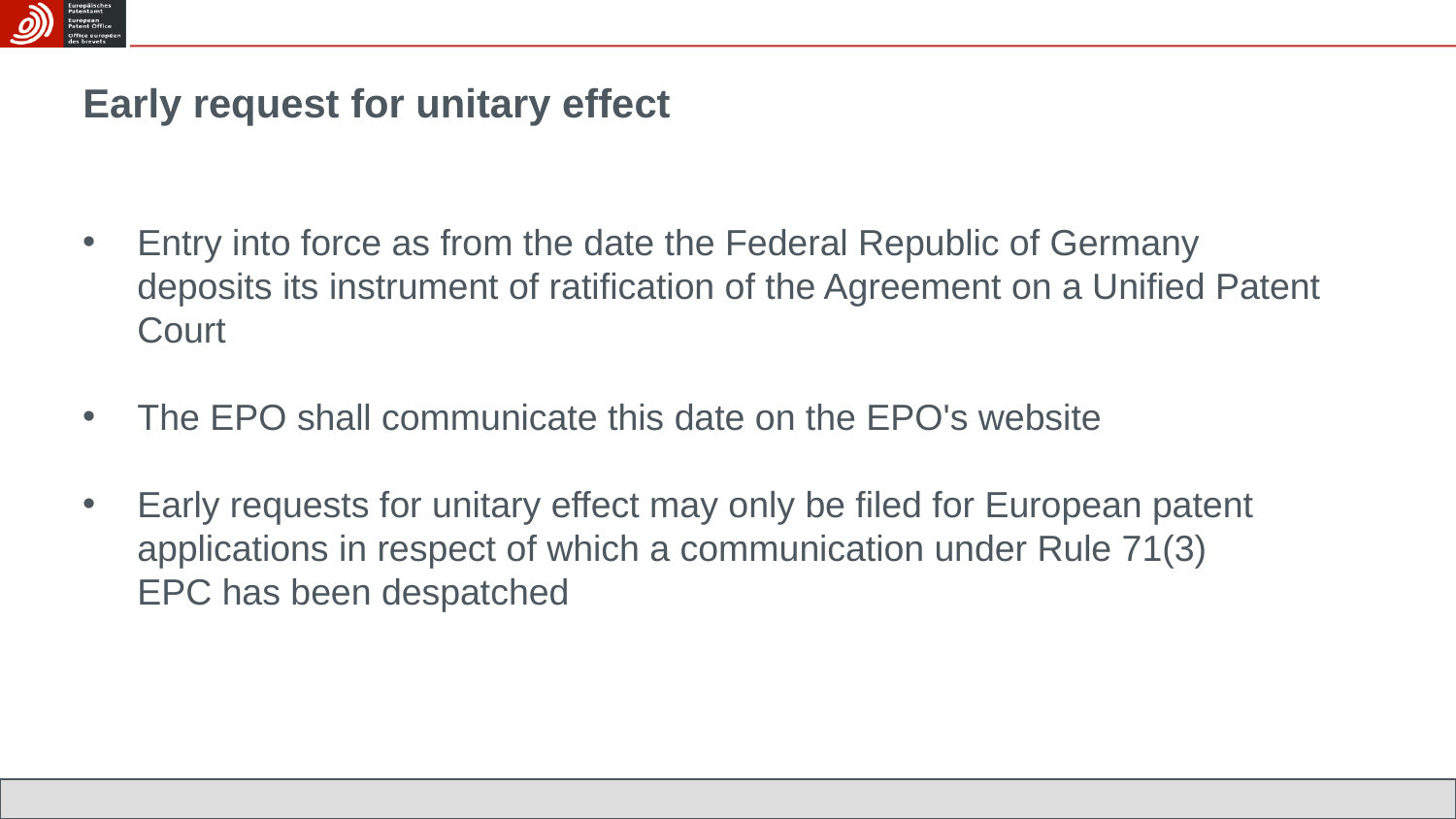

Early request for unitary effect

Entry into force as from the date the Federal Republic of Germany deposits its instrument of ratification of the Agreement on a Unified Patent Court

The EPO shall communicate this date on the EPO's website

Early requests for unitary effect may only be filed for European patent applications in respect of which a communication under Rule 71(3) EPC has been despatched